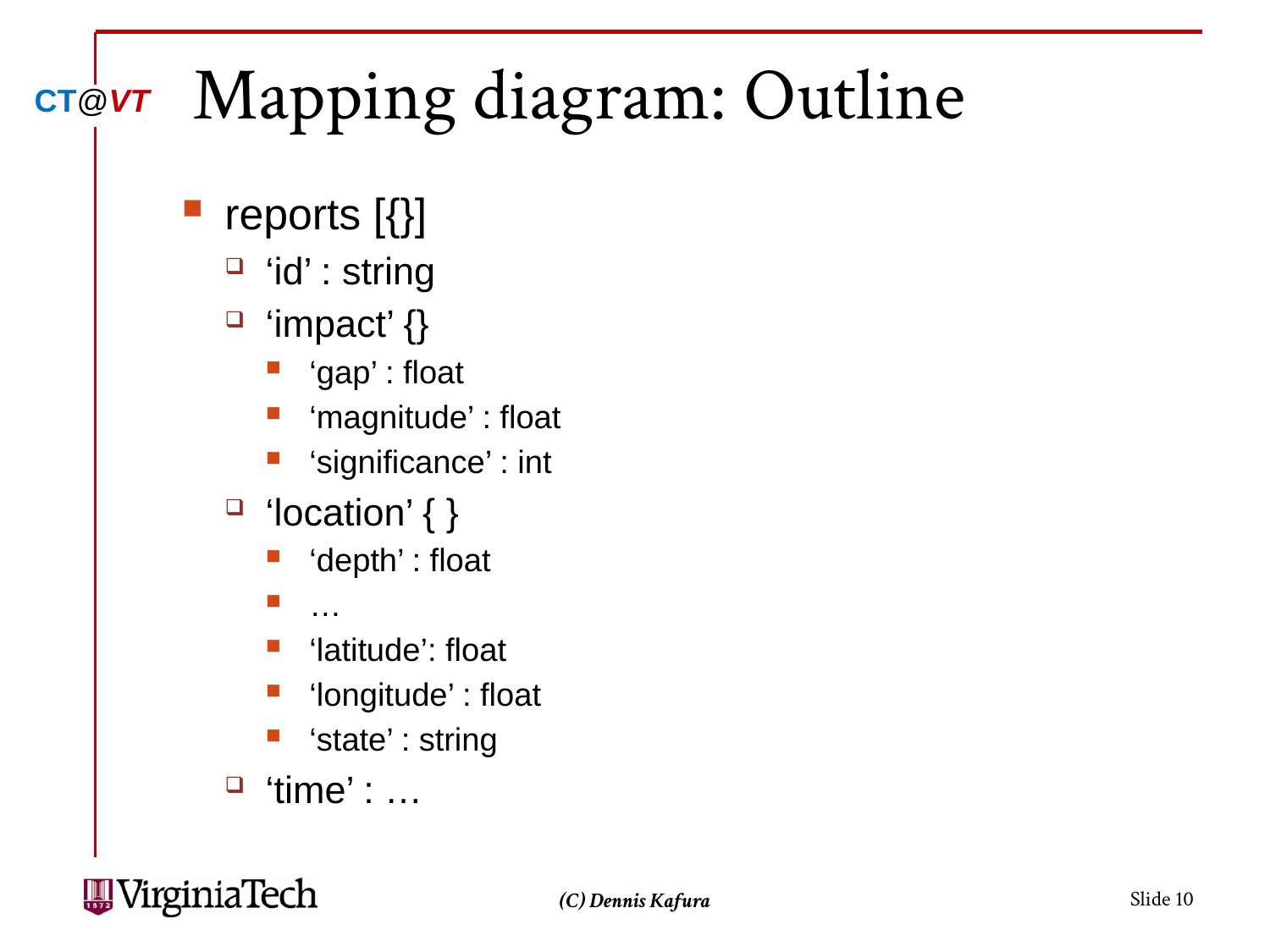

# Mapping diagram: Outline
reports [{}]
‘id’ : string
‘impact’ {}
‘gap’ : float
‘magnitude’ : float
‘significance’ : int
‘location’ { }
‘depth’ : float
…
‘latitude’: float
‘longitude’ : float
‘state’ : string
‘time’ : …

 Slide 10
(C) Dennis Kafura